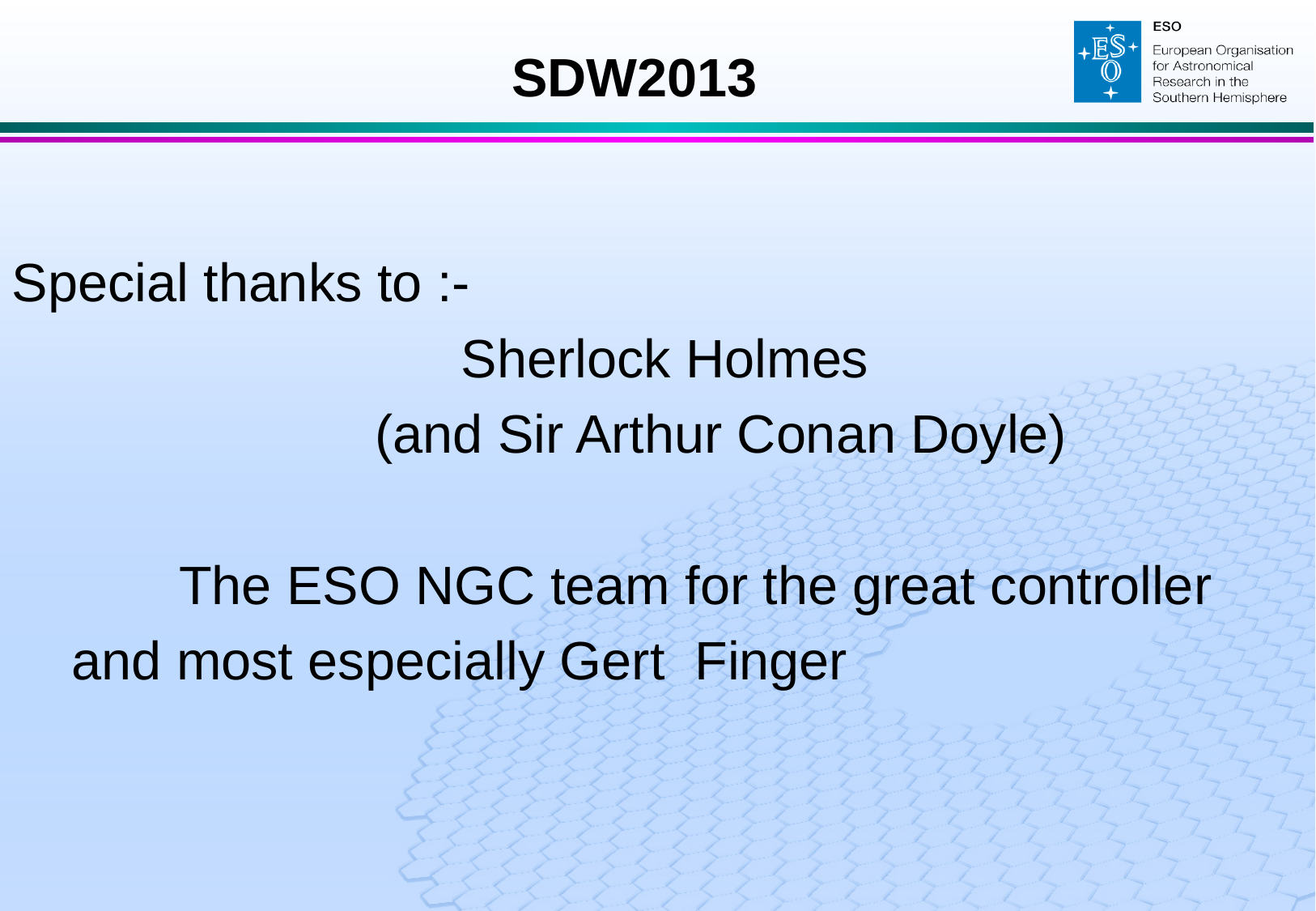

SDW2013

Special thanks to :-
                              Sherlock Holmes
			     (and Sir Arthur Conan Doyle)

		The ESO NGC team for the great controller
    and most especially Gert  Finger